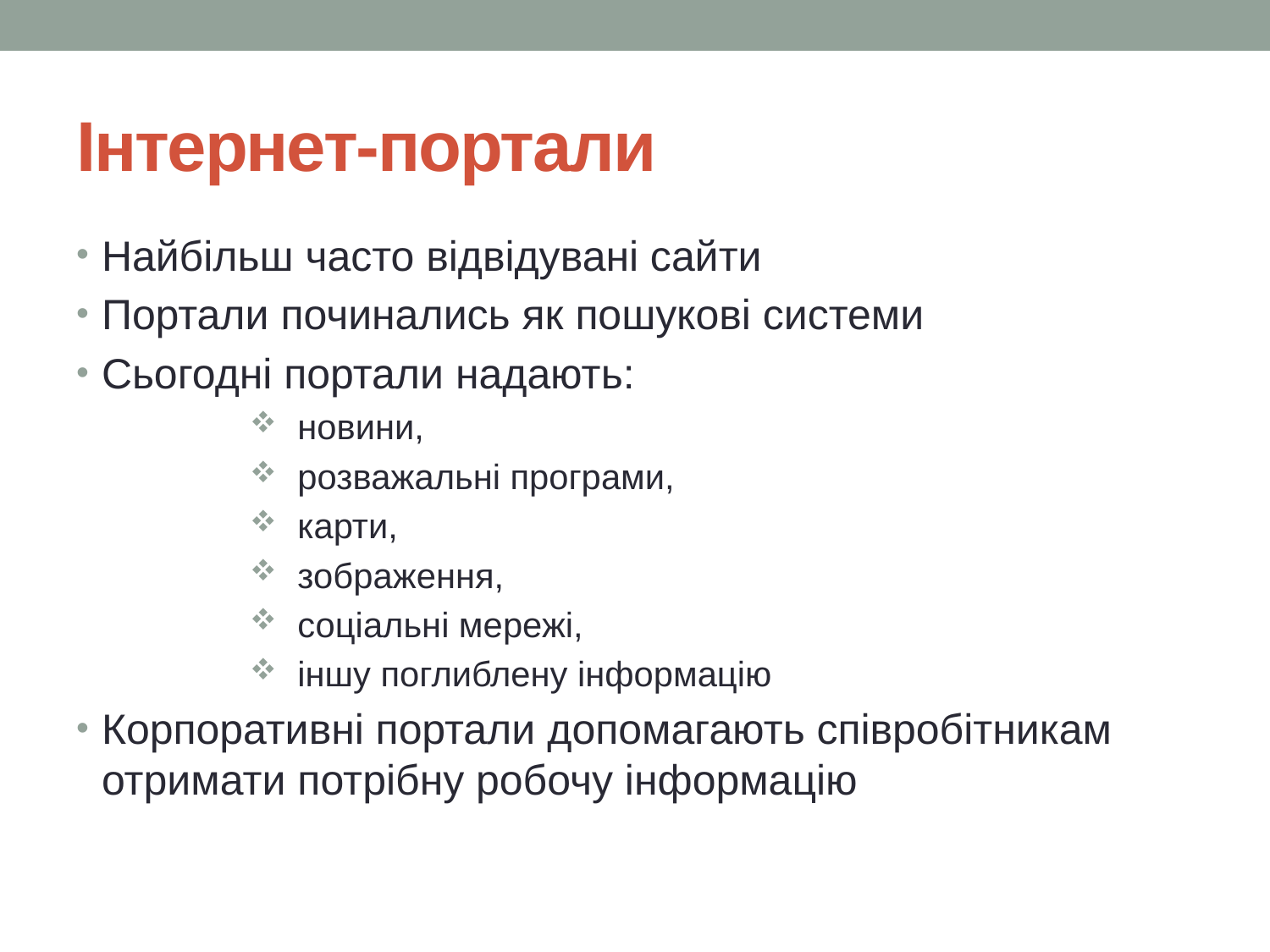

# Інтернет-портали
Найбільш часто відвідувані сайти
Портали починались як пошукові системи
Сьогодні портали надають:
новини,
розважальні програми,
карти,
зображення,
соціальні мережі,
іншу поглиблену інформацію
Корпоративні портали допомагають співробітникам отримати потрібну робочу інформацію